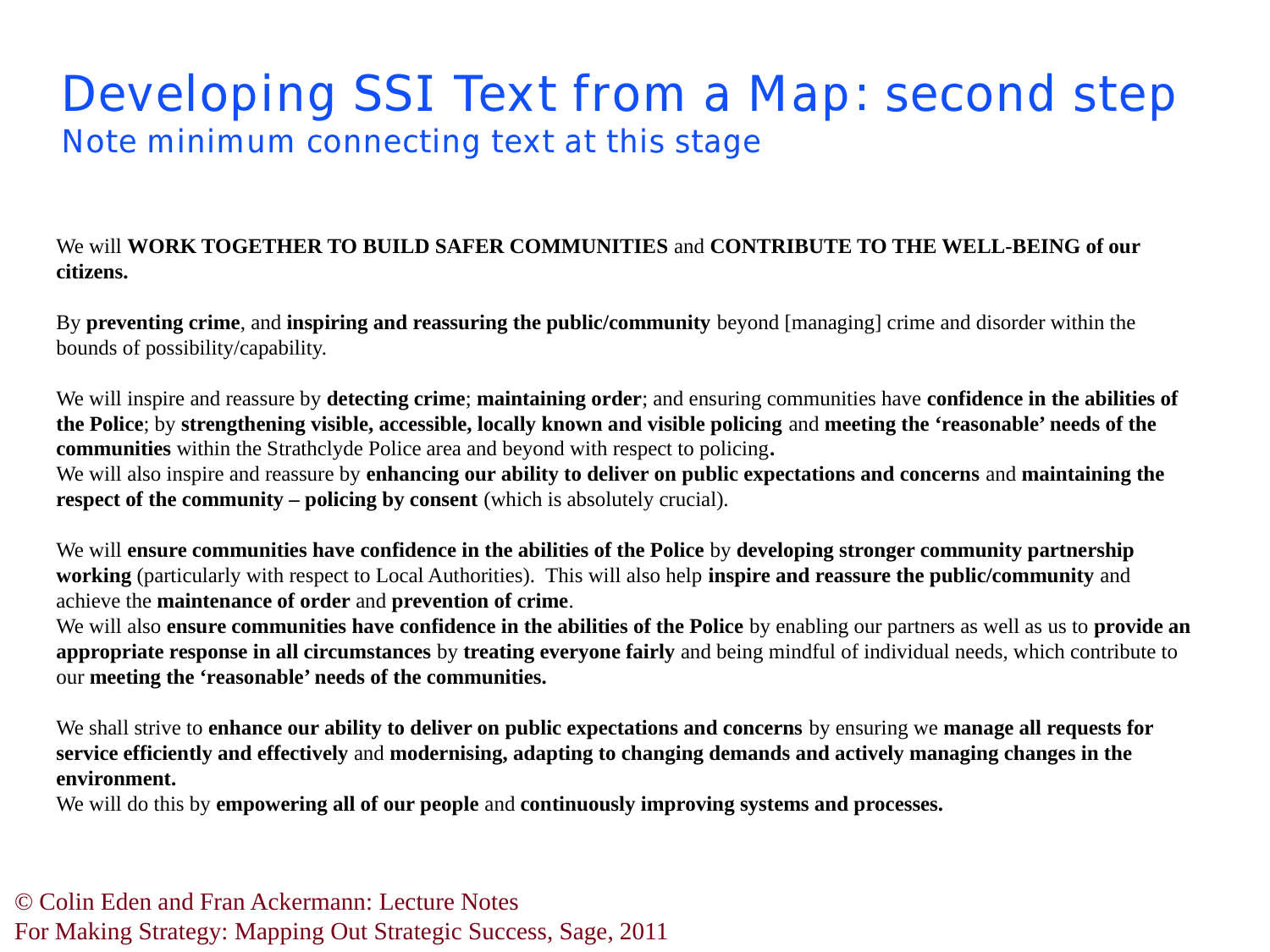

Developing SSI Text from a Map: second step
Note minimum connecting text at this stage
We will WORK TOGETHER TO BUILD SAFER COMMUNITIES and CONTRIBUTE TO THE WELL-BEING of our citizens.

By preventing crime, and inspiring and reassuring the public/community beyond [managing] crime and disorder within the bounds of possibility/capability.

We will inspire and reassure by detecting crime; maintaining order; and ensuring communities have confidence in the abilities of the Police; by strengthening visible, accessible, locally known and visible policing and meeting the ‘reasonable’ needs of the communities within the Strathclyde Police area and beyond with respect to policing.
We will also inspire and reassure by enhancing our ability to deliver on public expectations and concerns and maintaining the respect of the community – policing by consent (which is absolutely crucial).

We will ensure communities have confidence in the abilities of the Police by developing stronger community partnership working (particularly with respect to Local Authorities).  This will also help inspire and reassure the public/community and achieve the maintenance of order and prevention of crime.
We will also ensure communities have confidence in the abilities of the Police by enabling our partners as well as us to provide an appropriate response in all circumstances by treating everyone fairly and being mindful of individual needs, which contribute to our meeting the ‘reasonable’ needs of the communities.

We shall strive to enhance our ability to deliver on public expectations and concerns by ensuring we manage all requests for service efficiently and effectively and modernising, adapting to changing demands and actively managing changes in the environment.
We will do this by empowering all of our people and continuously improving systems and processes.